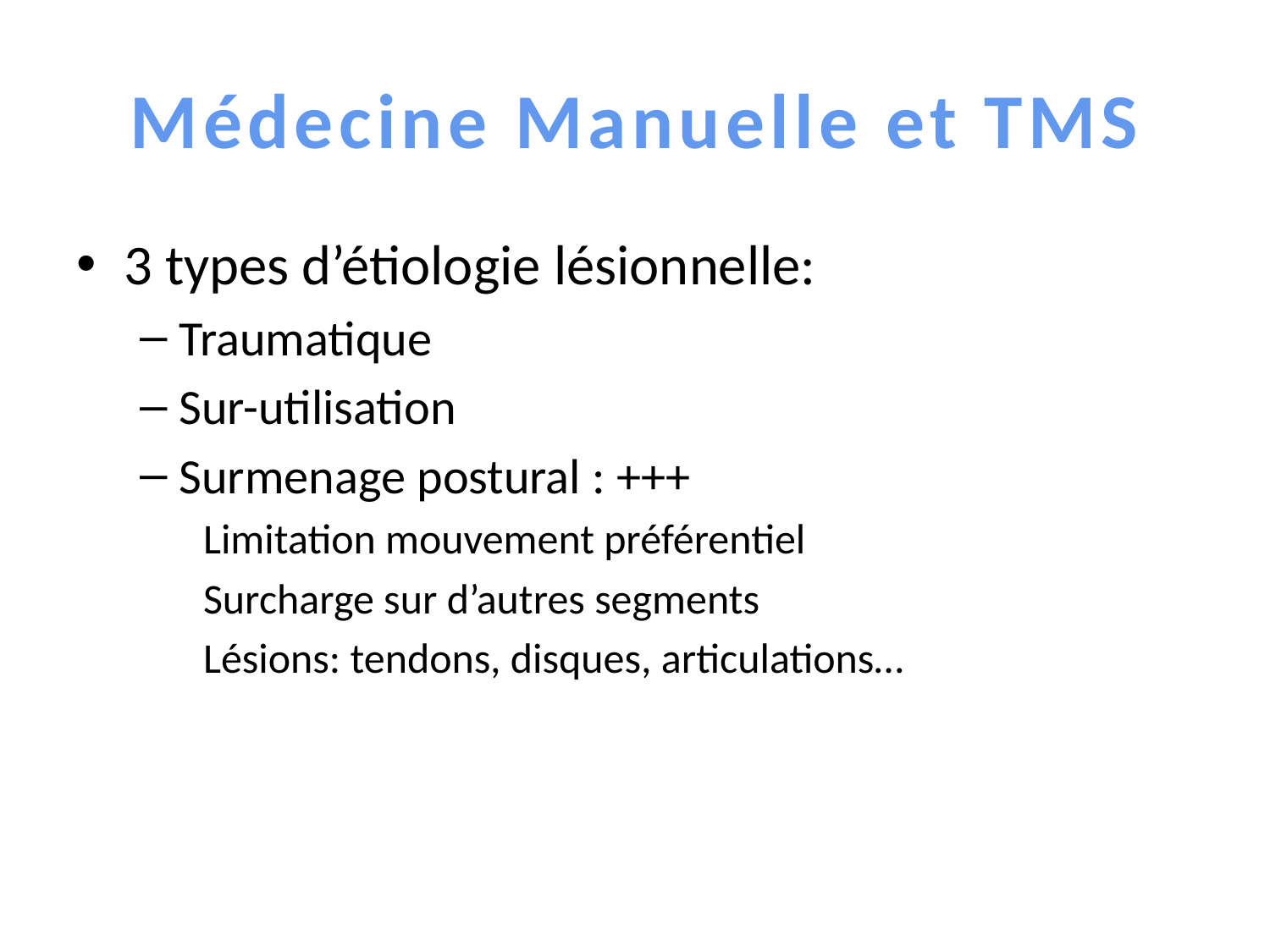

# Médecine Manuelle et TMS
3 types d’étiologie lésionnelle:
Traumatique
Sur-utilisation
Surmenage postural : +++
Limitation mouvement préférentiel
Surcharge sur d’autres segments
Lésions: tendons, disques, articulations…